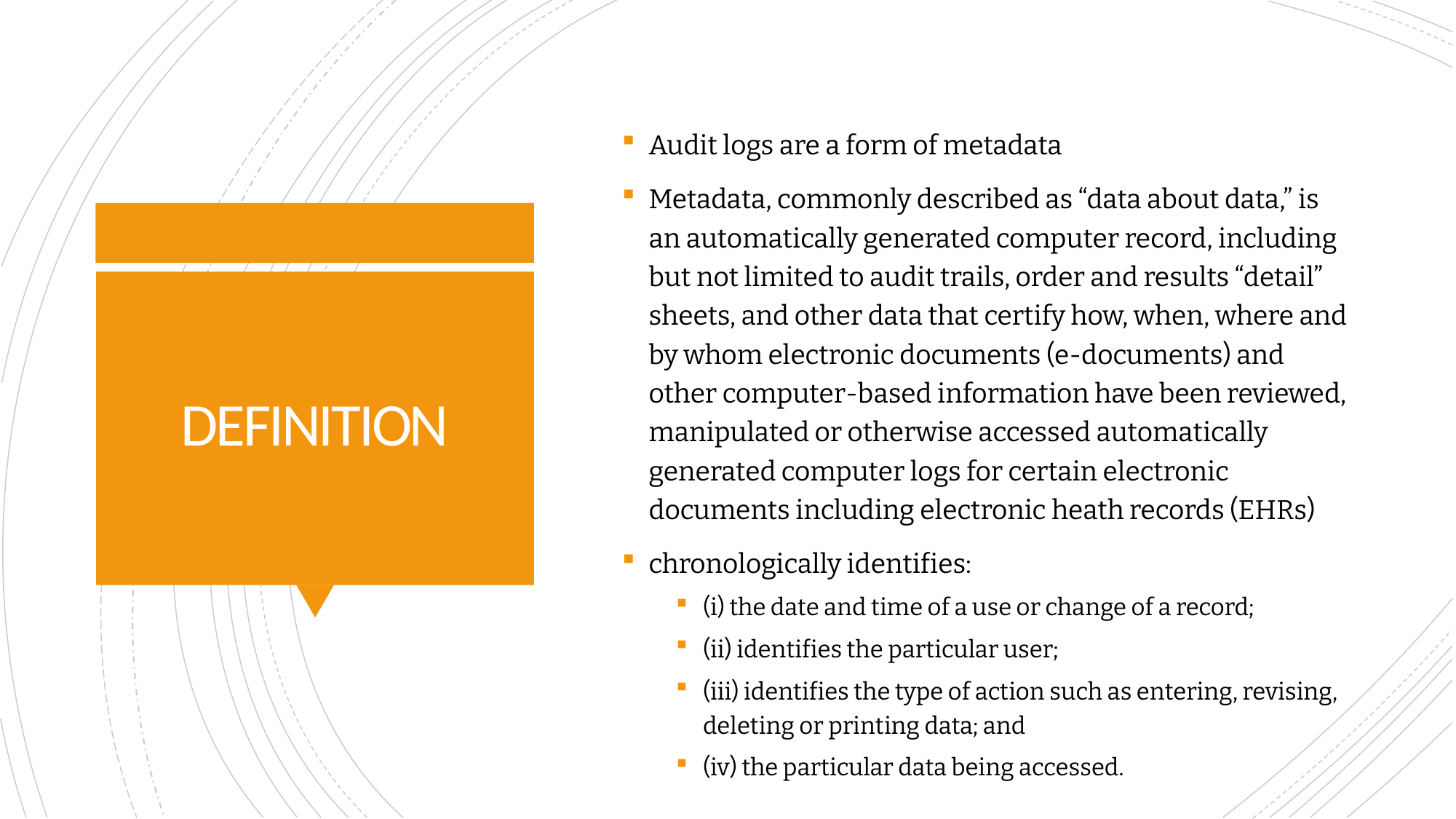

Audit logs are a form of metadata
Metadata, commonly described as “data about data,” is an automatically generated computer record, including but not limited to audit trails, order and results “detail” sheets, and other data that certify how, when, where and by whom electronic documents (e-documents) and other computer-based information have been reviewed, manipulated or otherwise accessed automatically generated computer logs for certain electronic documents including electronic heath records (EHRs)
chronologically identifies:
(i) the date and time of a use or change of a record;
(ii) identifies the particular user;
(iii) identifies the type of action such as entering, revising, deleting or printing data; and
(iv) the particular data being accessed.
# DEFINITION